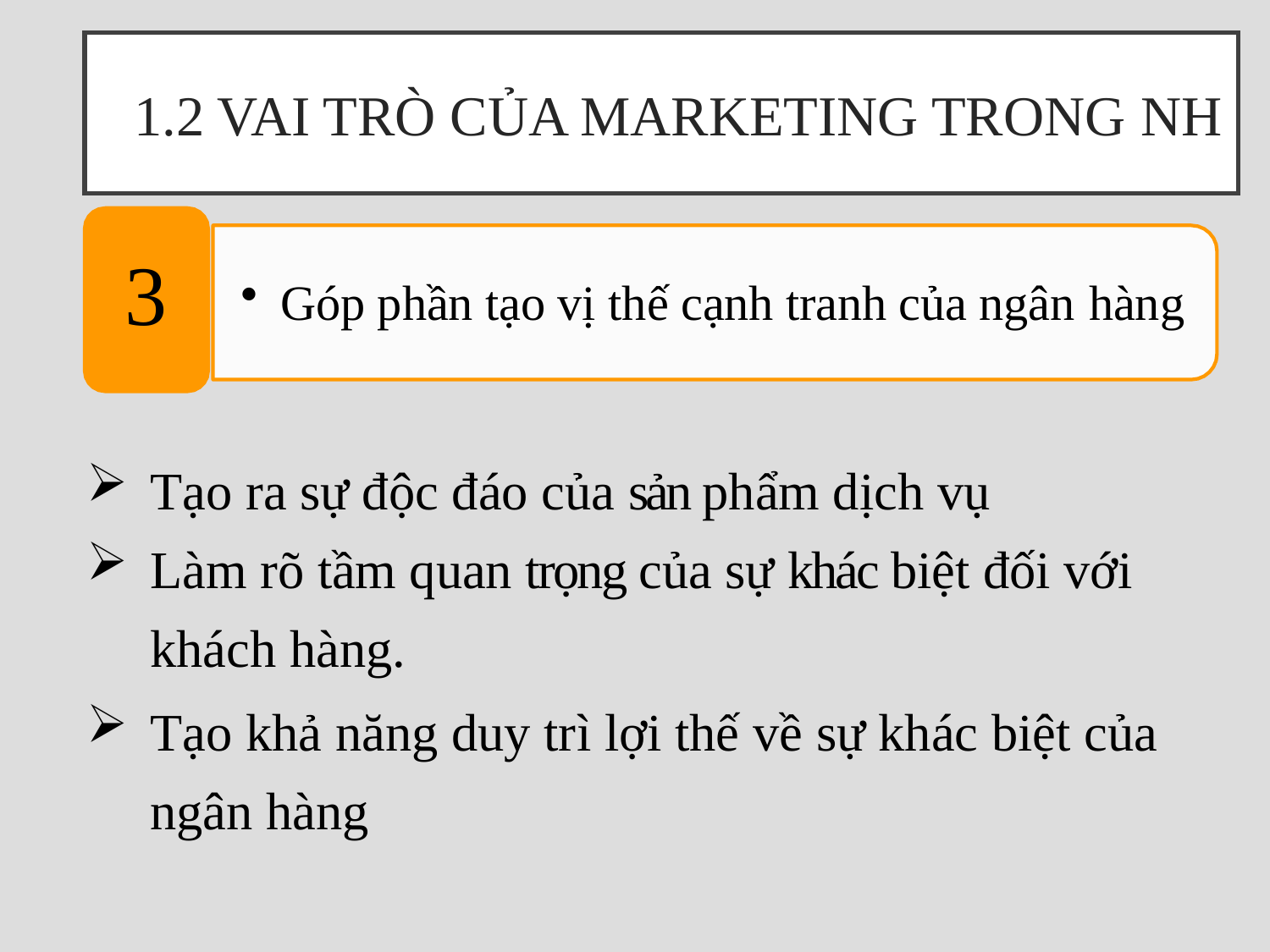

# 1.2 Vai trò của Marketing trong NH

3
Góp phần tạo vị thế cạnh tranh của ngân hàng
Tạo ra sự độc đáo của sản phẩm dịch vụ
Làm rõ tầm quan trọng của sự khác biệt đối với  khách hàng.
Tạo khả năng duy trì lợi thế về sự khác biệt của  ngân hàng